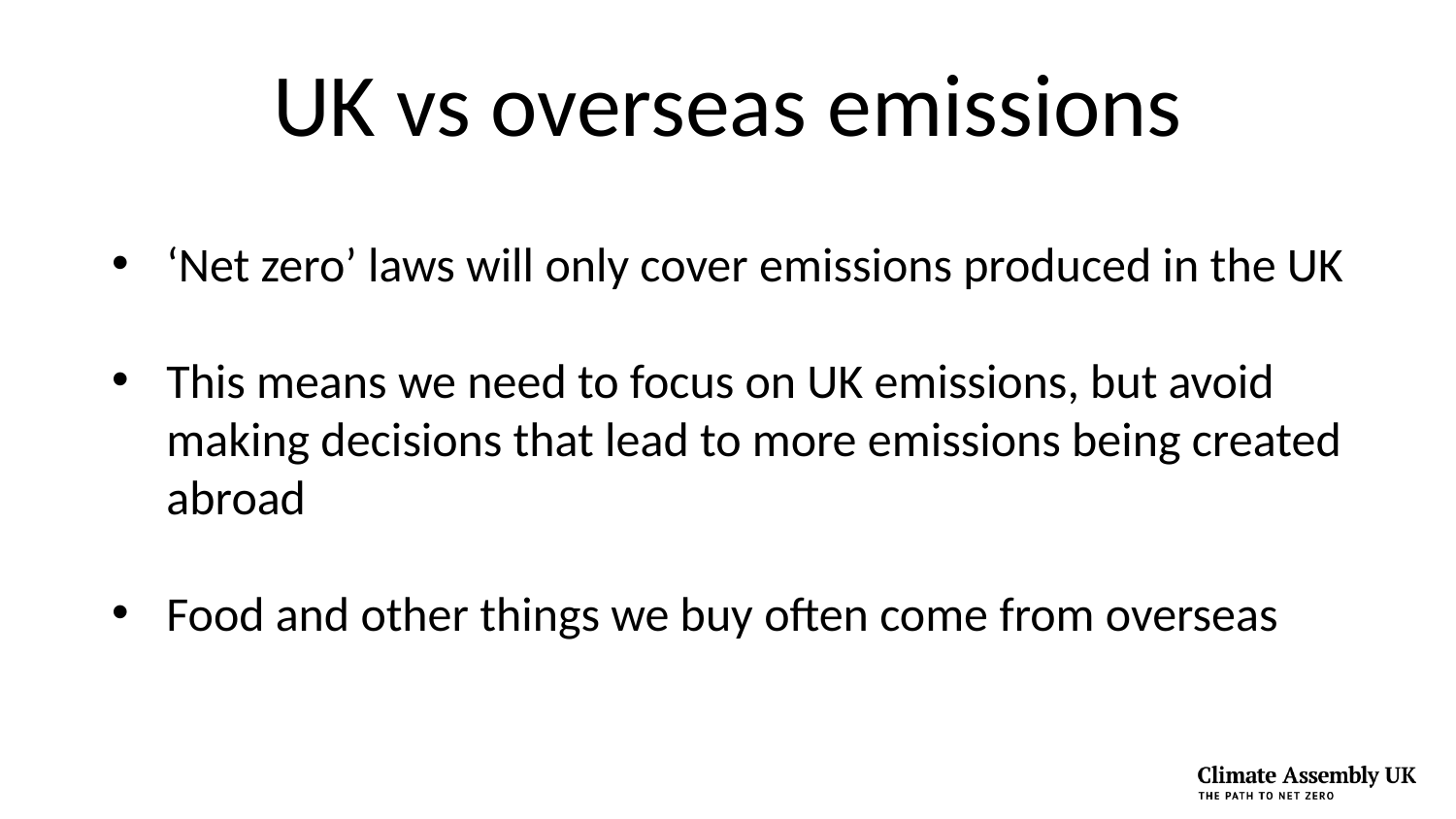

# UK vs overseas emissions
‘Net zero’ laws will only cover emissions produced in the UK

This means we need to focus on UK emissions, but avoid making decisions that lead to more emissions being created abroad

Food and other things we buy often come from overseas